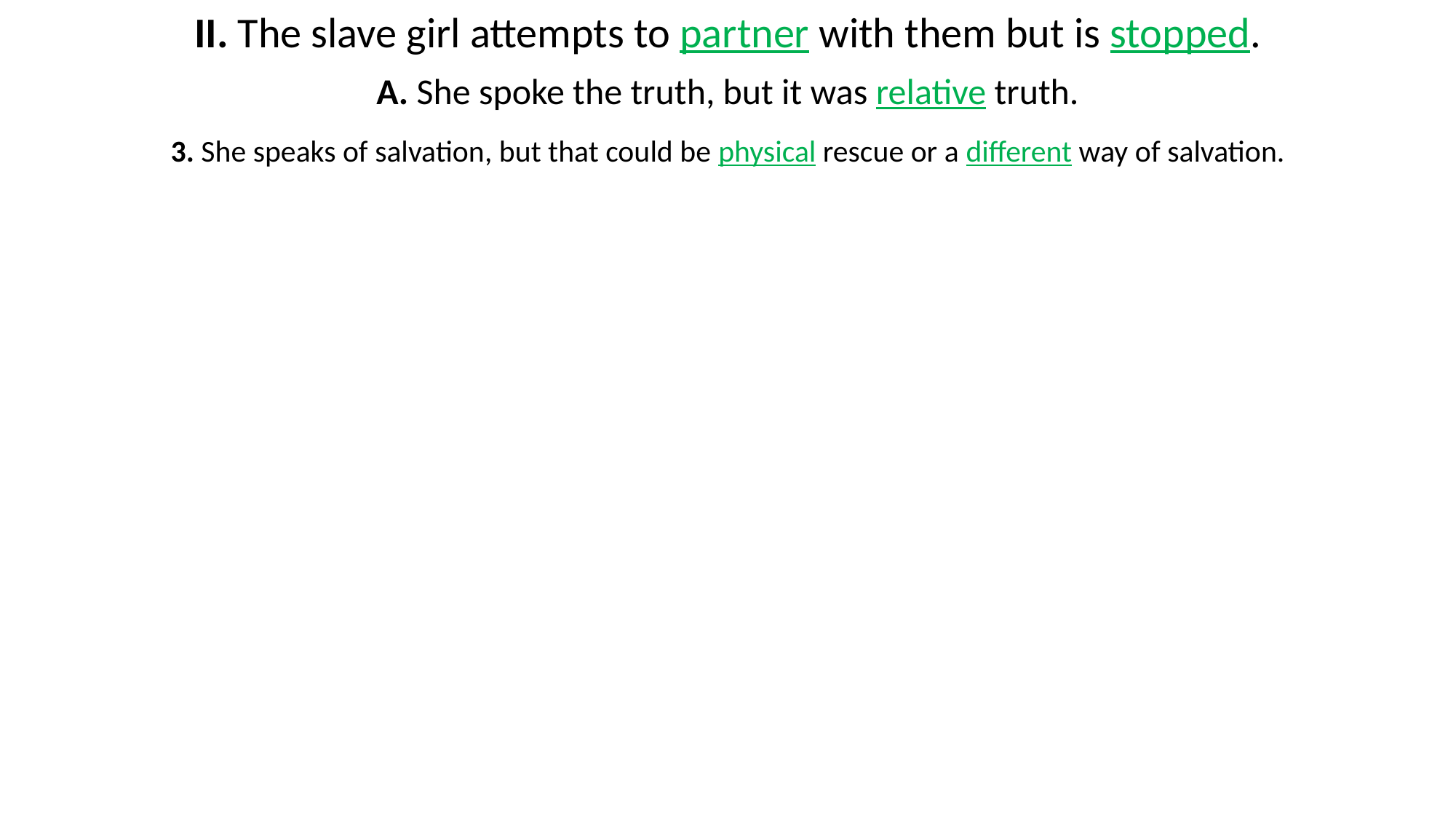

II. The slave girl attempts to partner with them but is stopped.
A. She spoke the truth, but it was relative truth.
3. She speaks of salvation, but that could be physical rescue or a different way of salvation.